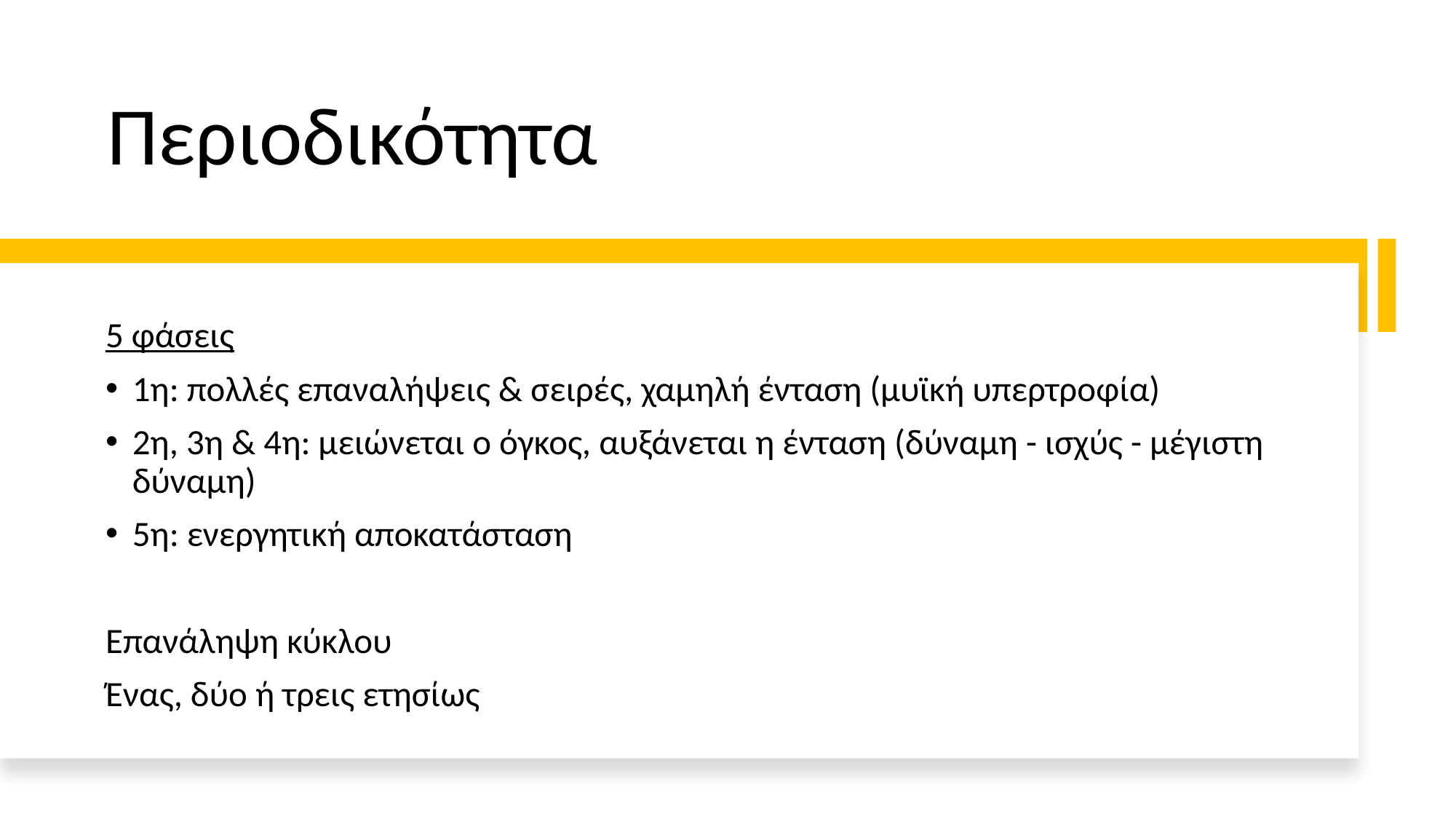

# Περιοδικότητα

5 φάσεις
1η: πολλές επαναλήψεις & σειρές, χαμηλή ένταση (μυϊκή υπερτροφία)
2η, 3η & 4η: μειώνεται ο όγκος, αυξάνεται η ένταση (δύναμη - ισχύς - μέγιστη δύναμη)
5η: ενεργητική αποκατάσταση

Επανάληψη κύκλου
Ένας, δύο ή τρεις ετησίως